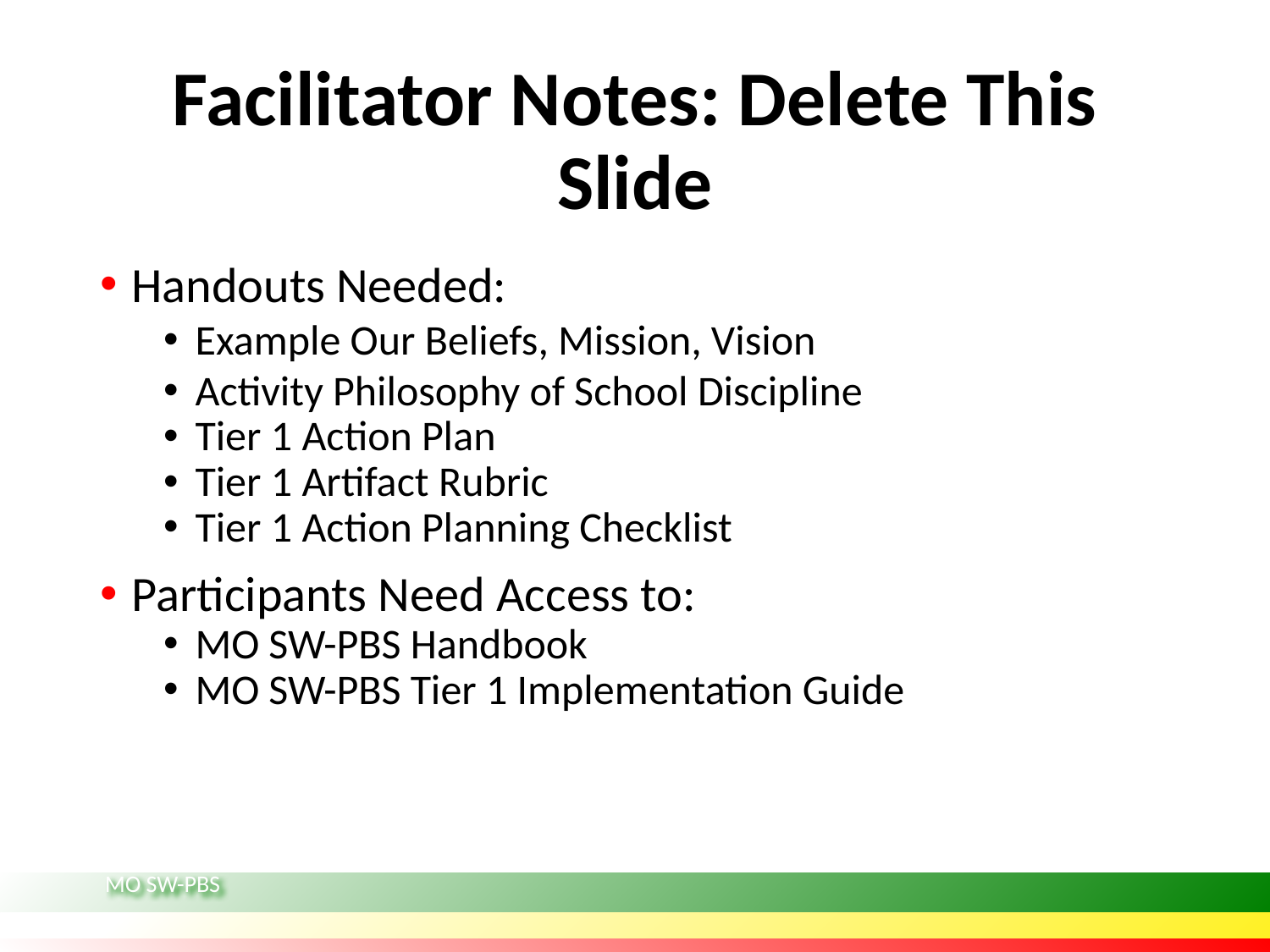

# Facilitator Notes: Delete This Slide
Handouts Needed:
Example Our Beliefs, Mission, Vision
Activity Philosophy of School Discipline
Tier 1 Action Plan
Tier 1 Artifact Rubric
Tier 1 Action Planning Checklist
Participants Need Access to:
MO SW-PBS Handbook
MO SW-PBS Tier 1 Implementation Guide